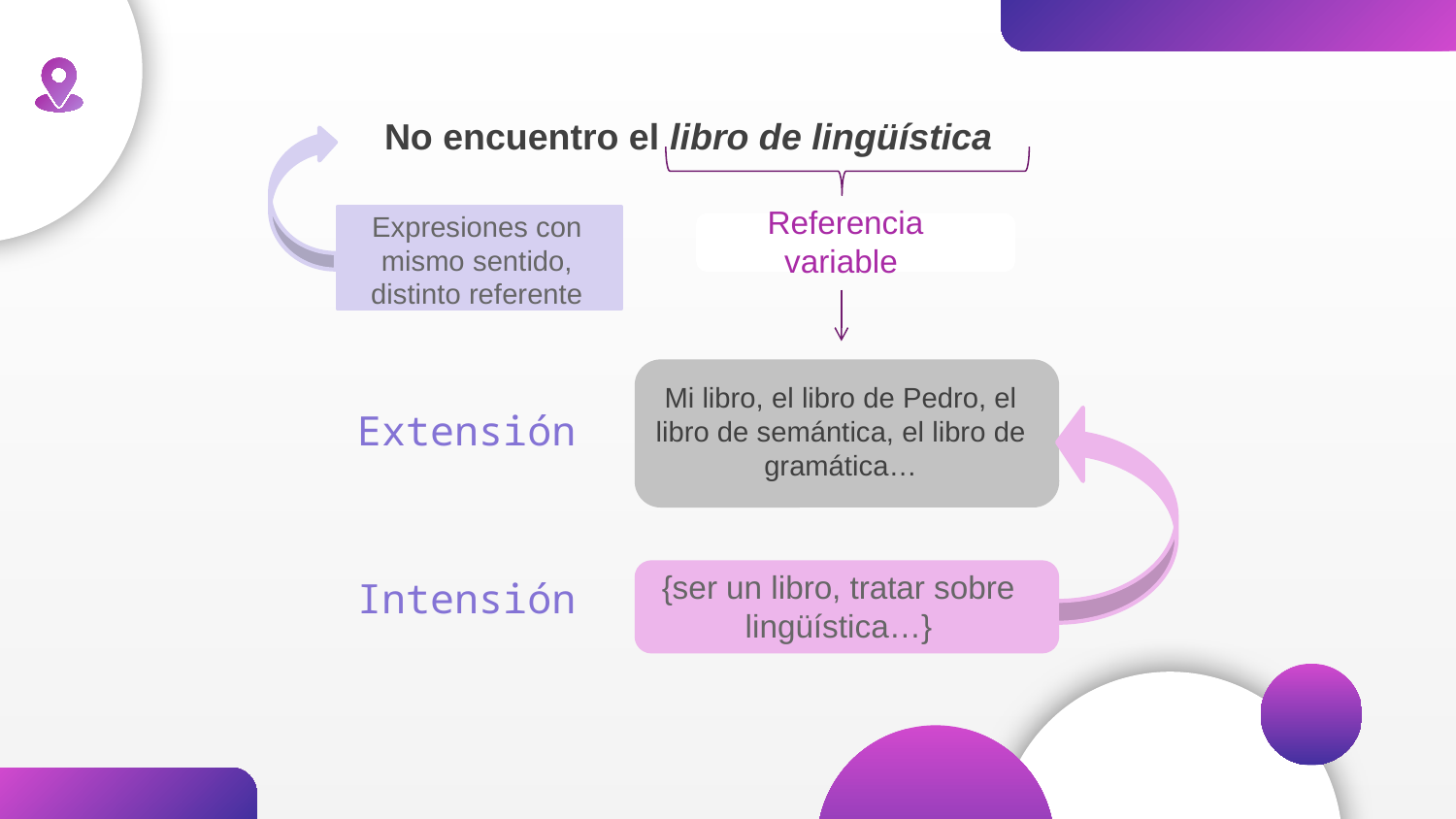

No encuentro el libro de lingüística

Referencia variable
Expresiones con mismo sentido, distinto referente

Mi libro, el libro de Pedro, el libro de semántica, el libro de gramática…
Extensión

{ser un libro, tratar sobre lingüística…}

Intensión